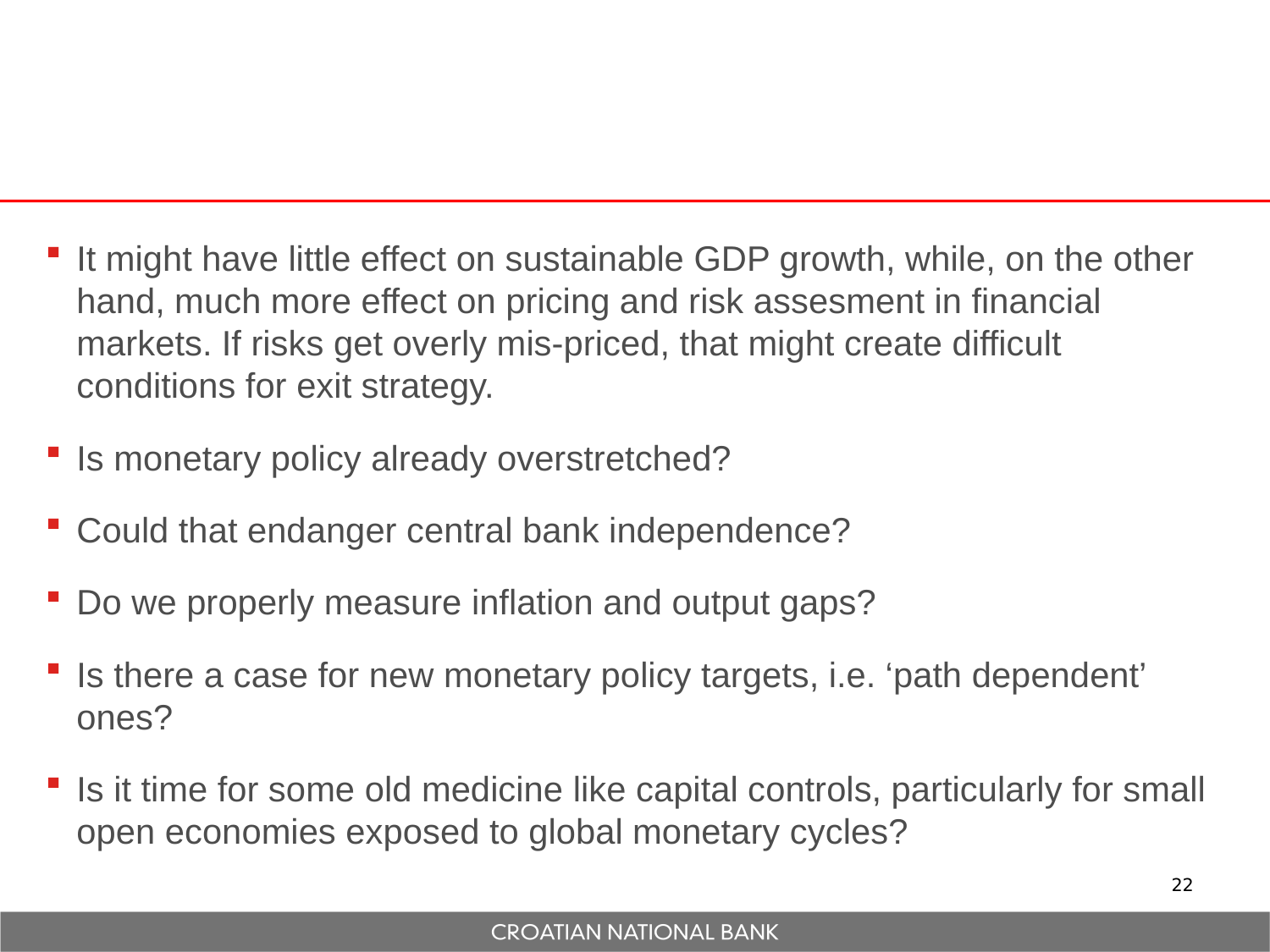

It might have little effect on sustainable GDP growth, while, on the other hand, much more effect on pricing and risk assesment in financial markets. If risks get overly mis-priced, that might create difficult conditions for exit strategy.
Is monetary policy already overstretched?
Could that endanger central bank independence?
Do we properly measure inflation and output gaps?
Is there a case for new monetary policy targets, i.e. ‘path dependent’ ones?
Is it time for some old medicine like capital controls, particularly for small open economies exposed to global monetary cycles?

22